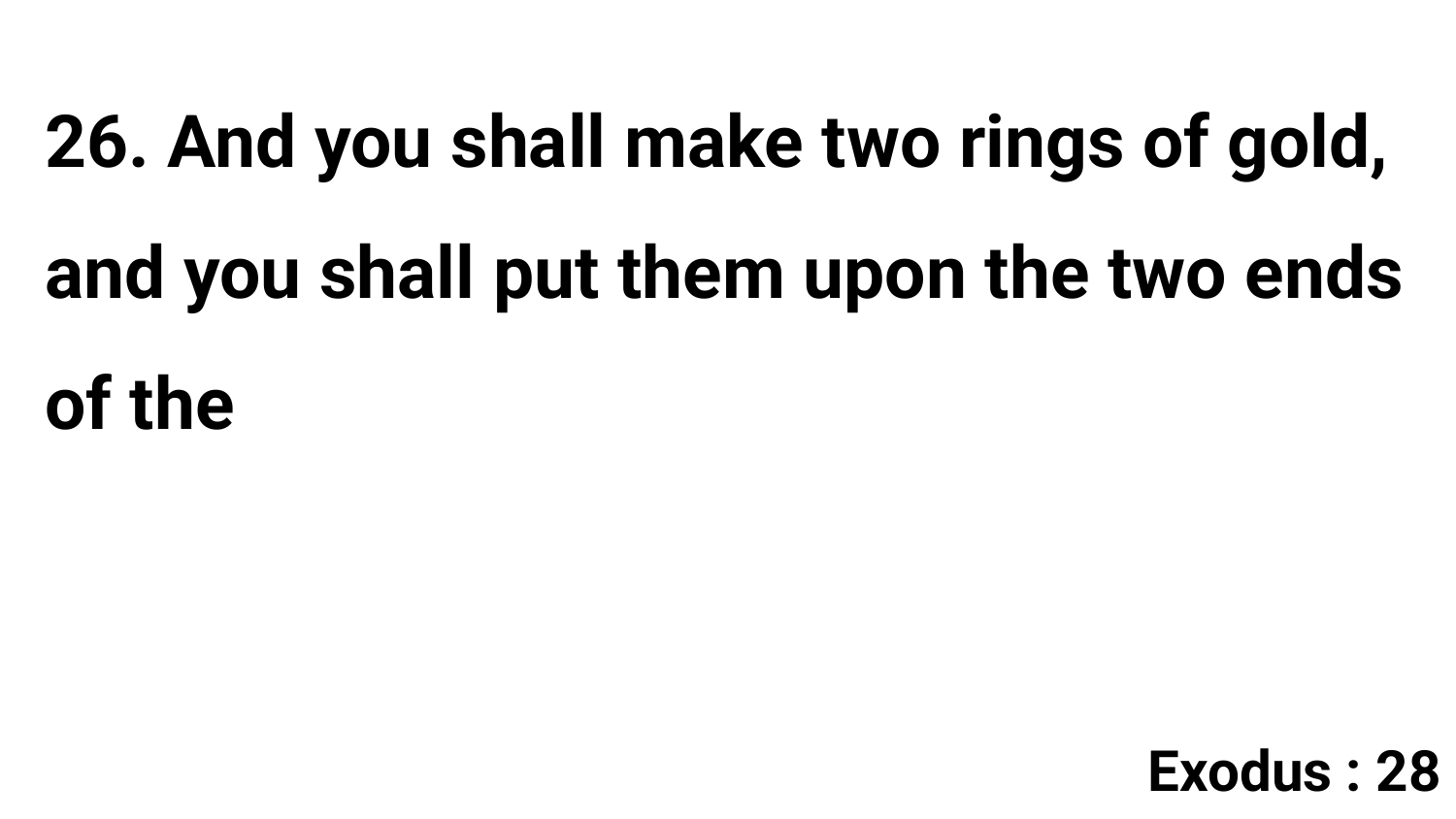

26. And you shall make two rings of gold, and you shall put them upon the two ends of the
Exodus : 28